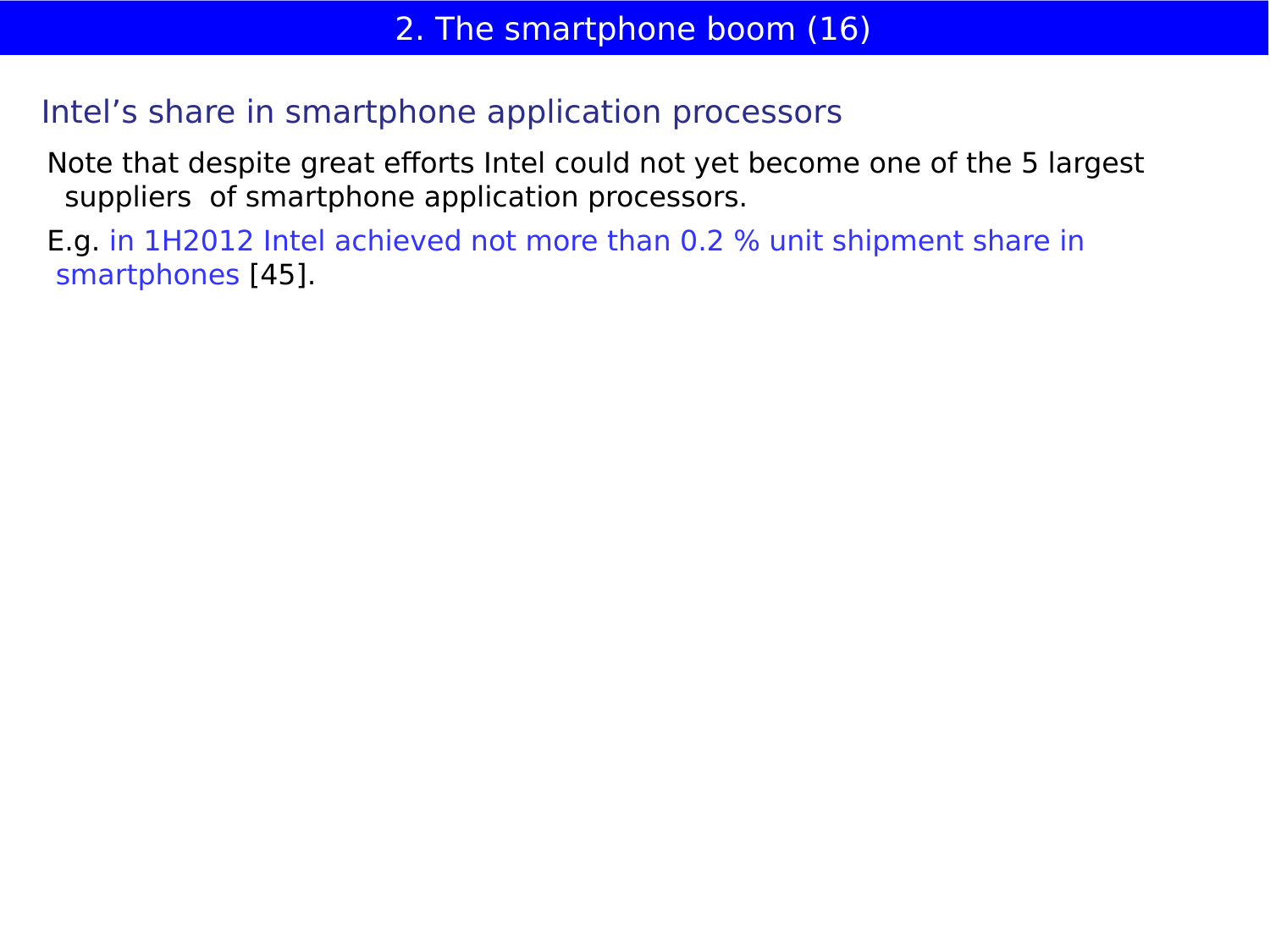

# 2. The smartphone boom (16)
Intel’s share in smartphone application processors
Note that despite great efforts Intel could not yet become one of the 5 largest
  suppliers  of smartphone application processors.
E.g. in 1H2012 Intel achieved not more than 0.2 % unit shipment share in
 smartphones [45].